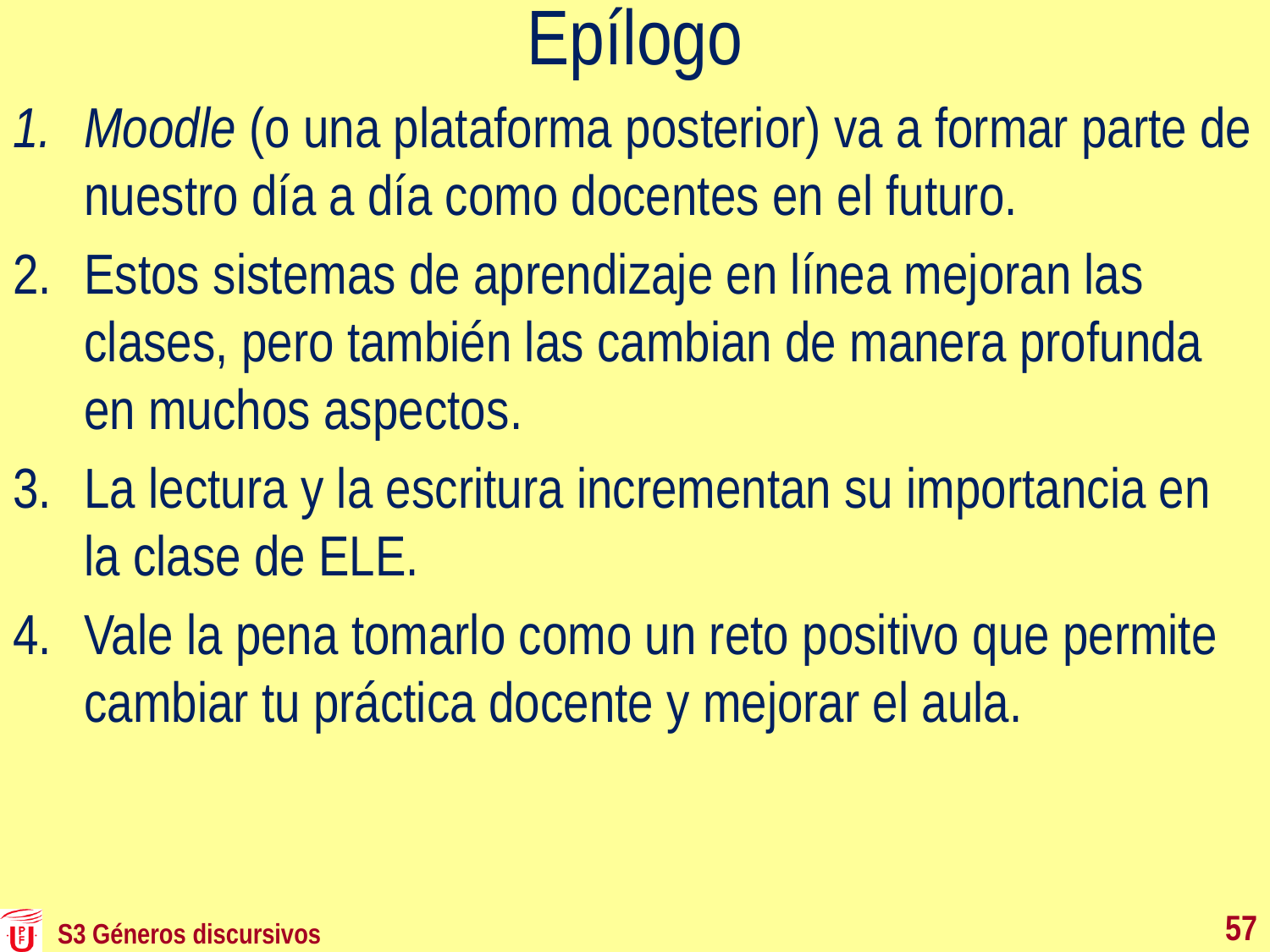

# Epílogo
Moodle (o una plataforma posterior) va a formar parte de nuestro día a día como docentes en el futuro.
Estos sistemas de aprendizaje en línea mejoran las clases, pero también las cambian de manera profunda en muchos aspectos.
La lectura y la escritura incrementan su importancia en la clase de ELE.
Vale la pena tomarlo como un reto positivo que permite cambiar tu práctica docente y mejorar el aula.

57
S3 Géneros discursivos